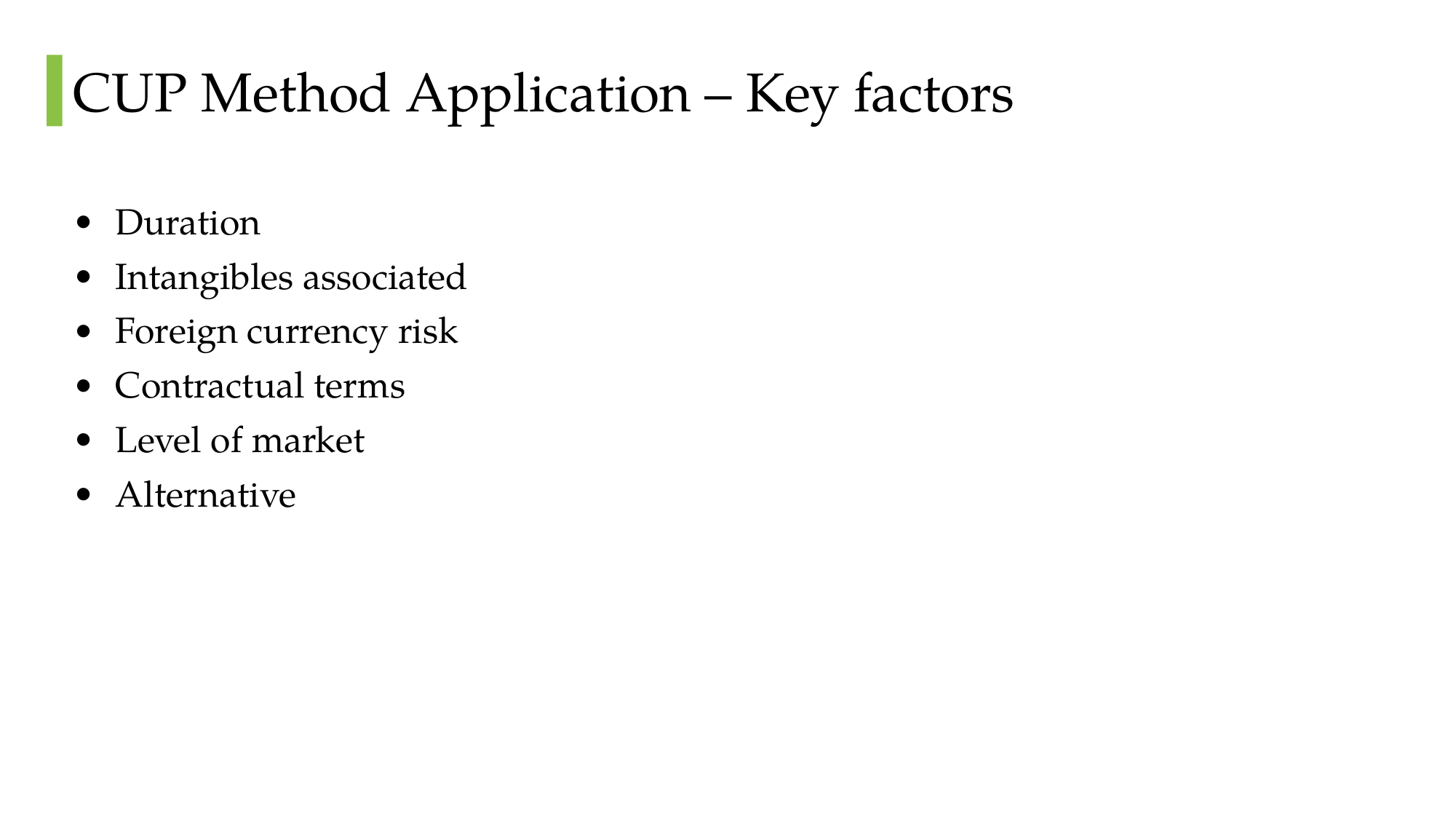

# CUP Method Application – Key factors

Duration
Intangibles associated
Foreign currency risk
Contractual terms
Level of market
Alternative